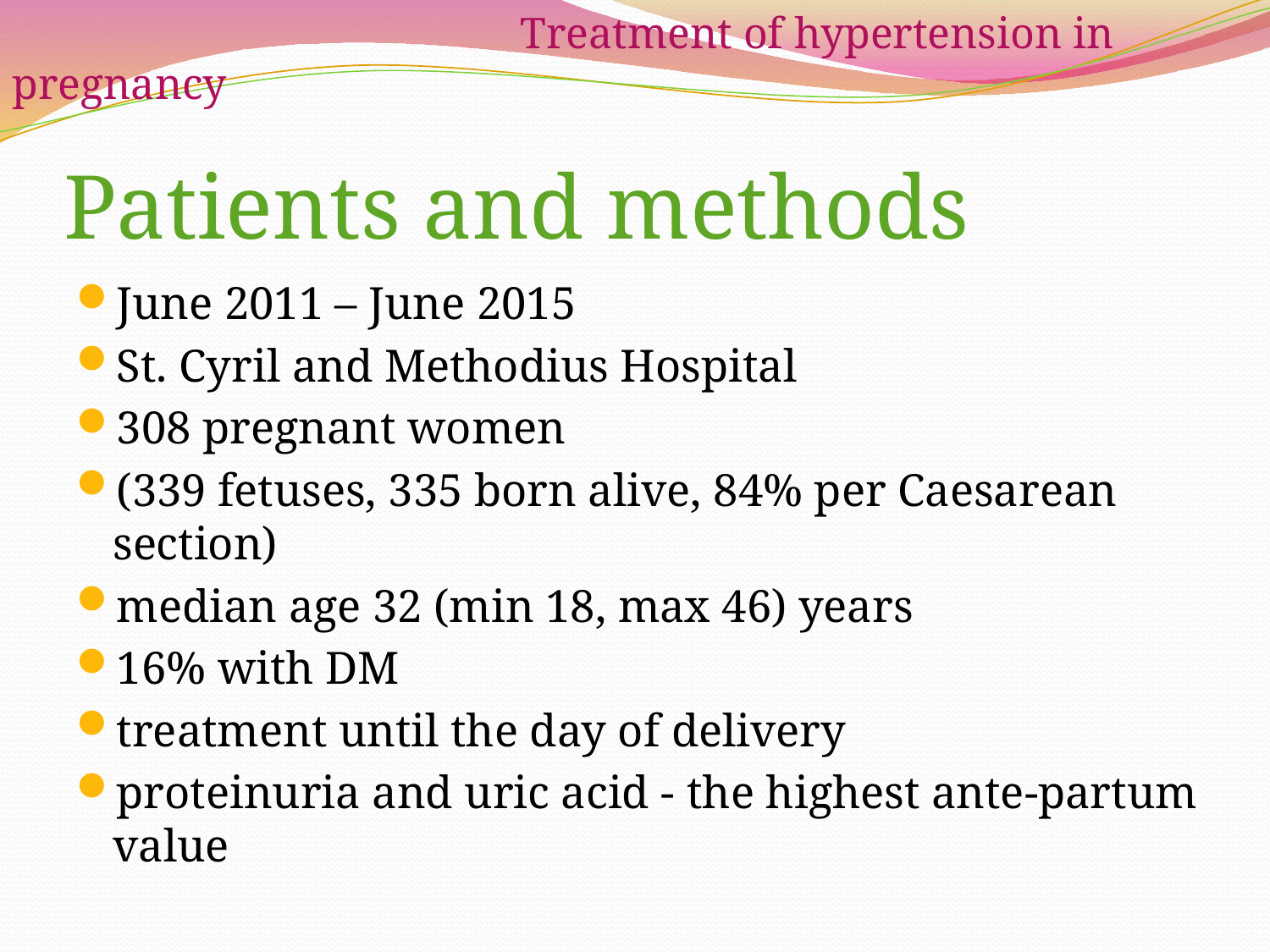

Treatment of hypertension in pregnancy
# Patients and methods
June 2011 – June 2015
St. Cyril and Methodius Hospital
308 pregnant women
(339 fetuses, 335 born alive, 84% per Caesarean section)
median age 32 (min 18, max 46) years
16% with DM
treatment until the day of delivery
proteinuria and uric acid - the highest ante-partum value